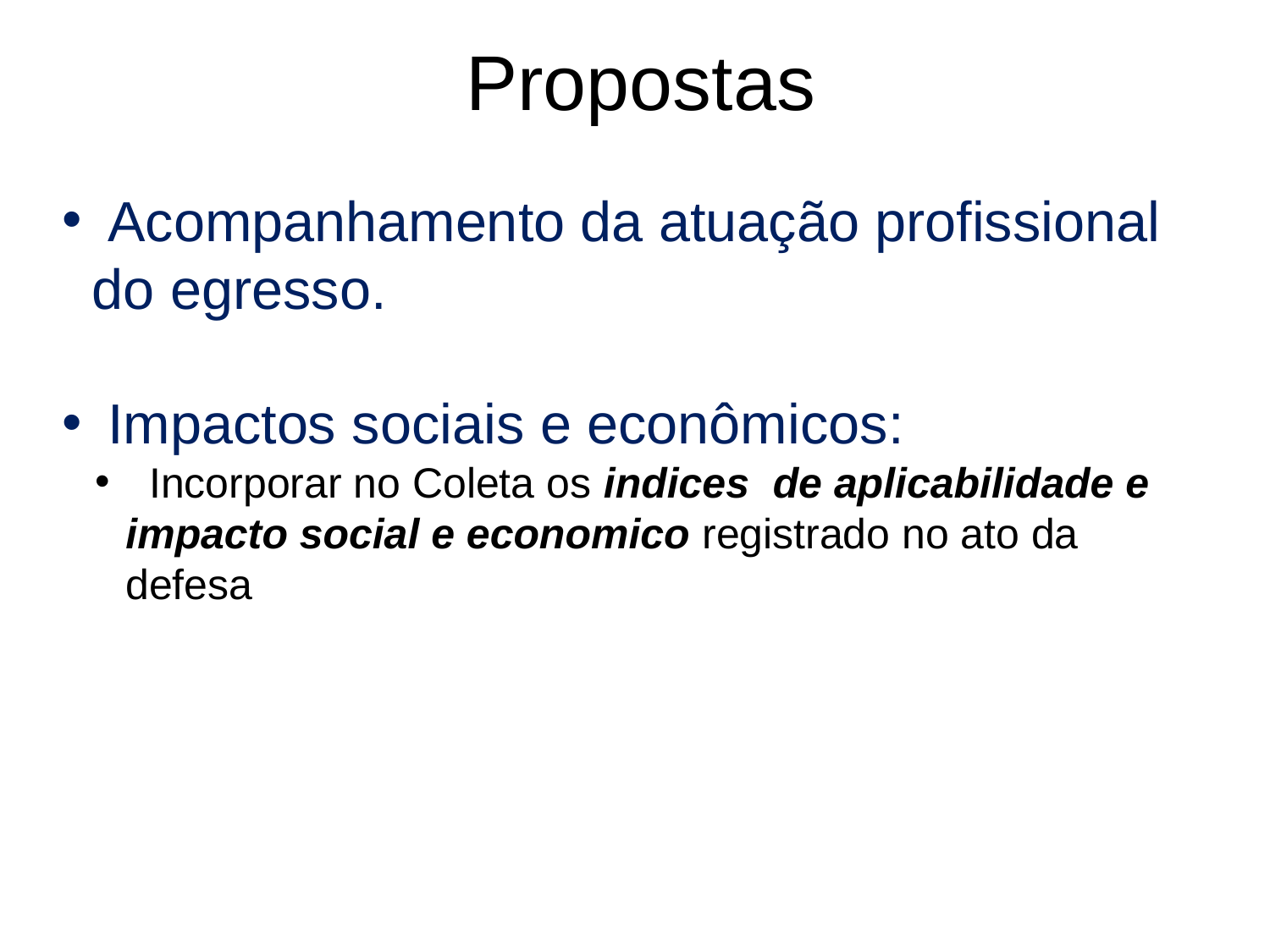

# Propostas
 Acompanhamento da atuação profissional do egresso.

 Impactos sociais e econômicos:
  Incorporar no Coleta os indices  de aplicabilidade e impacto social e economico registrado no ato da defesa